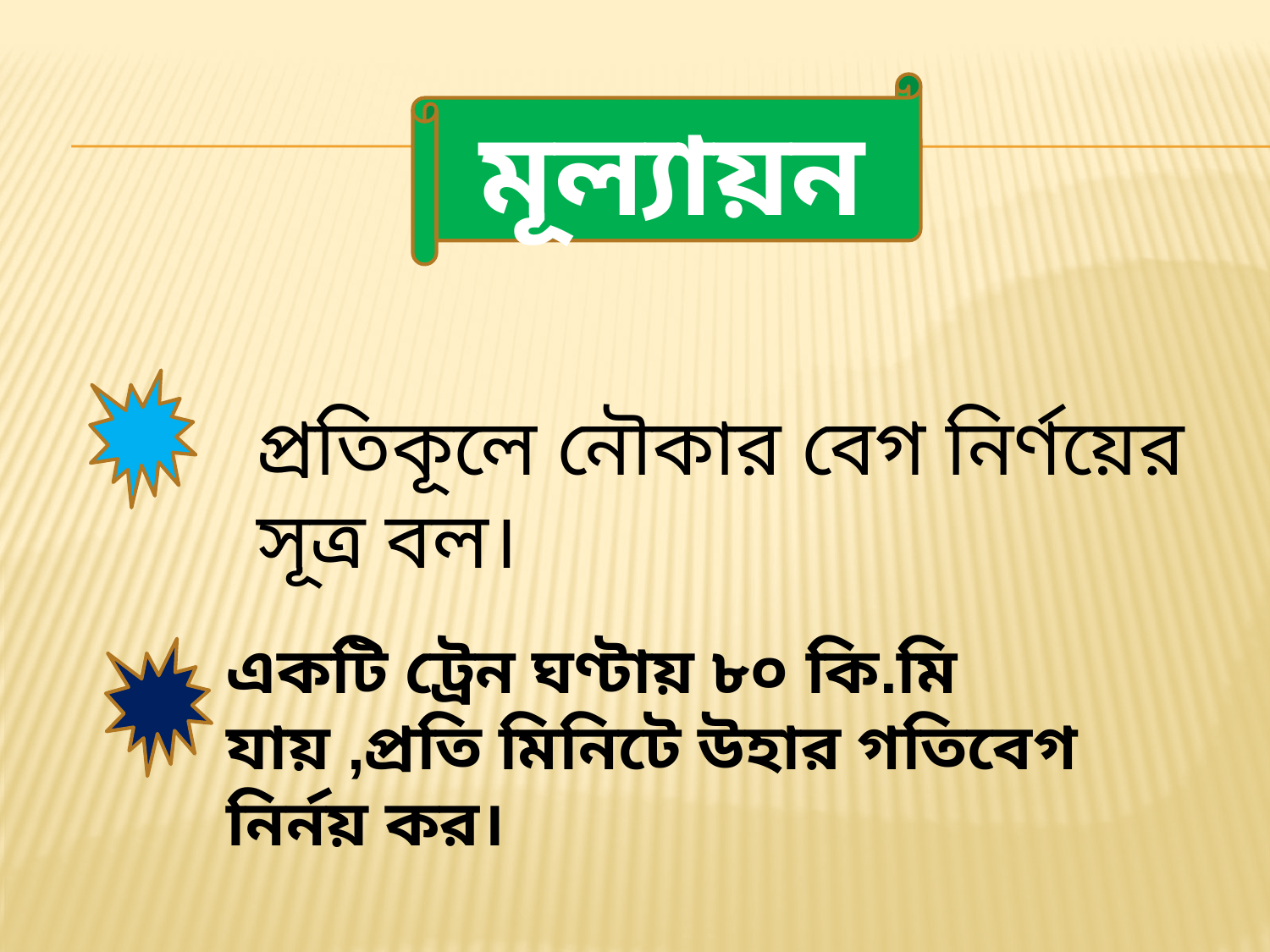

#
মূল্যায়ন

প্রতিকূলে নৌকার বেগ নির্ণয়ের সূত্র বল।

একটি ট্রেন ঘণ্টায় ৮০ কি.মি যায় ,প্রতি মিনিটে উহার গতিবেগ নির্নয় কর।